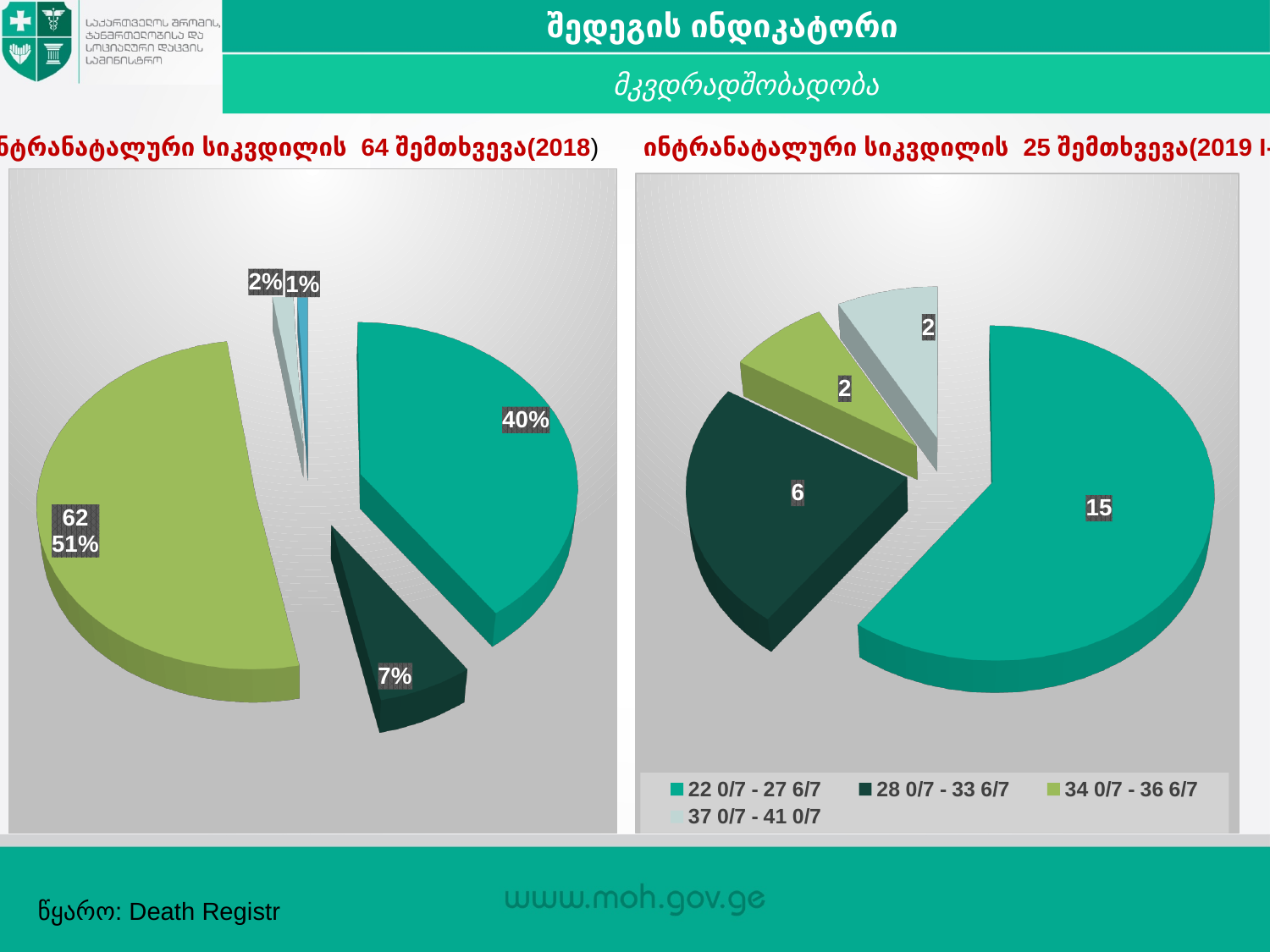

შედეგის ინდიკატორი
მკვდრადშობადობა
ინტრანატალური სიკვდილის  25 შემთხვევა(2019 I-II კვ.)
ინტრანატალური სიკვდილის  64 შემთხვევა(2018)

[unsupported chart]

[unsupported chart]

წყარო: Death Registr